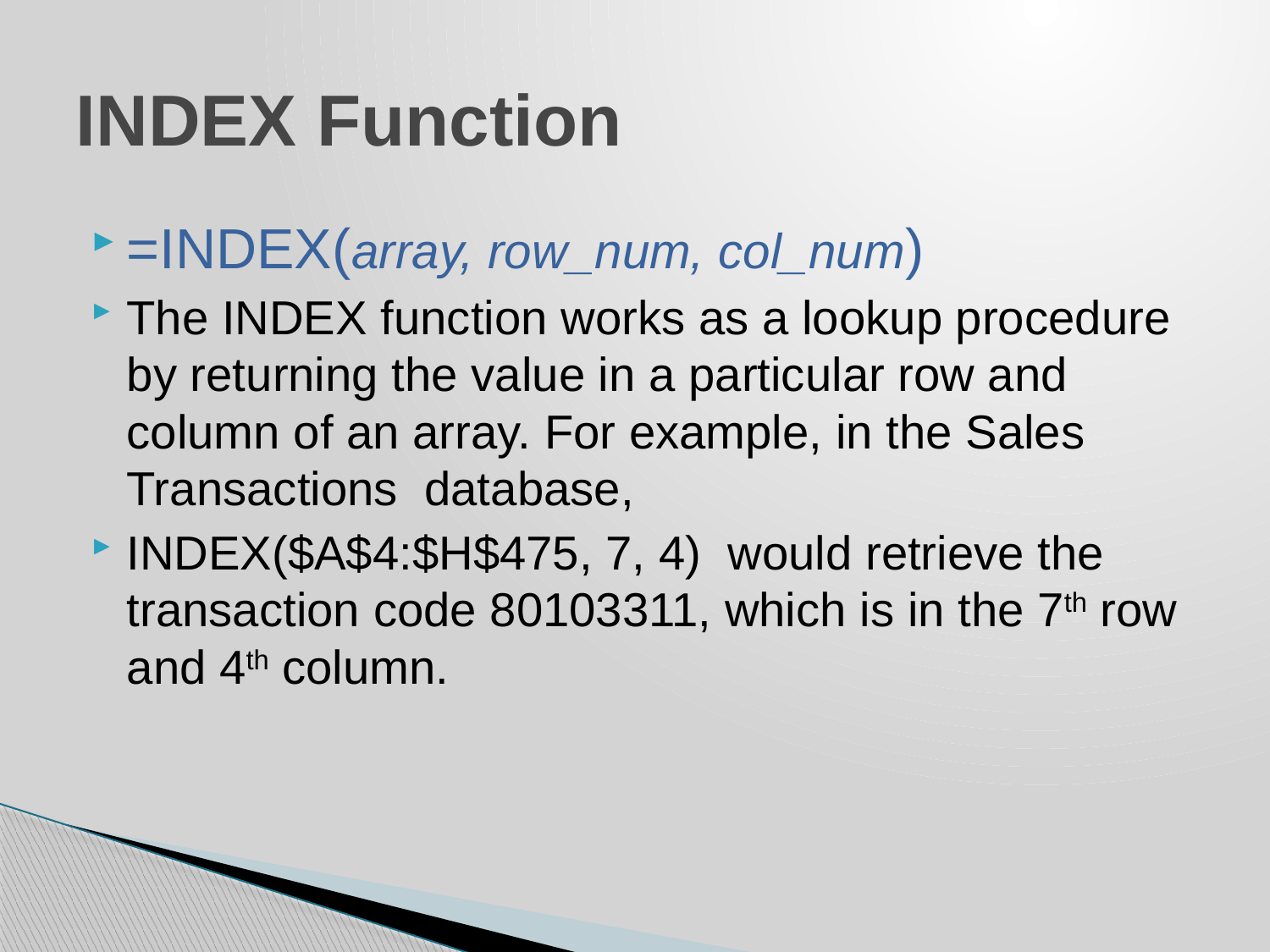

# INDEX Function
=INDEX(array, row_num, col_num)
The INDEX function works as a lookup procedure by returning the value in a particular row and column of an array. For example, in the Sales Transactions  database,
INDEX($A$4:$H$475, 7, 4)  would retrieve the transaction code 80103311, which is in the 7th row and 4th column.